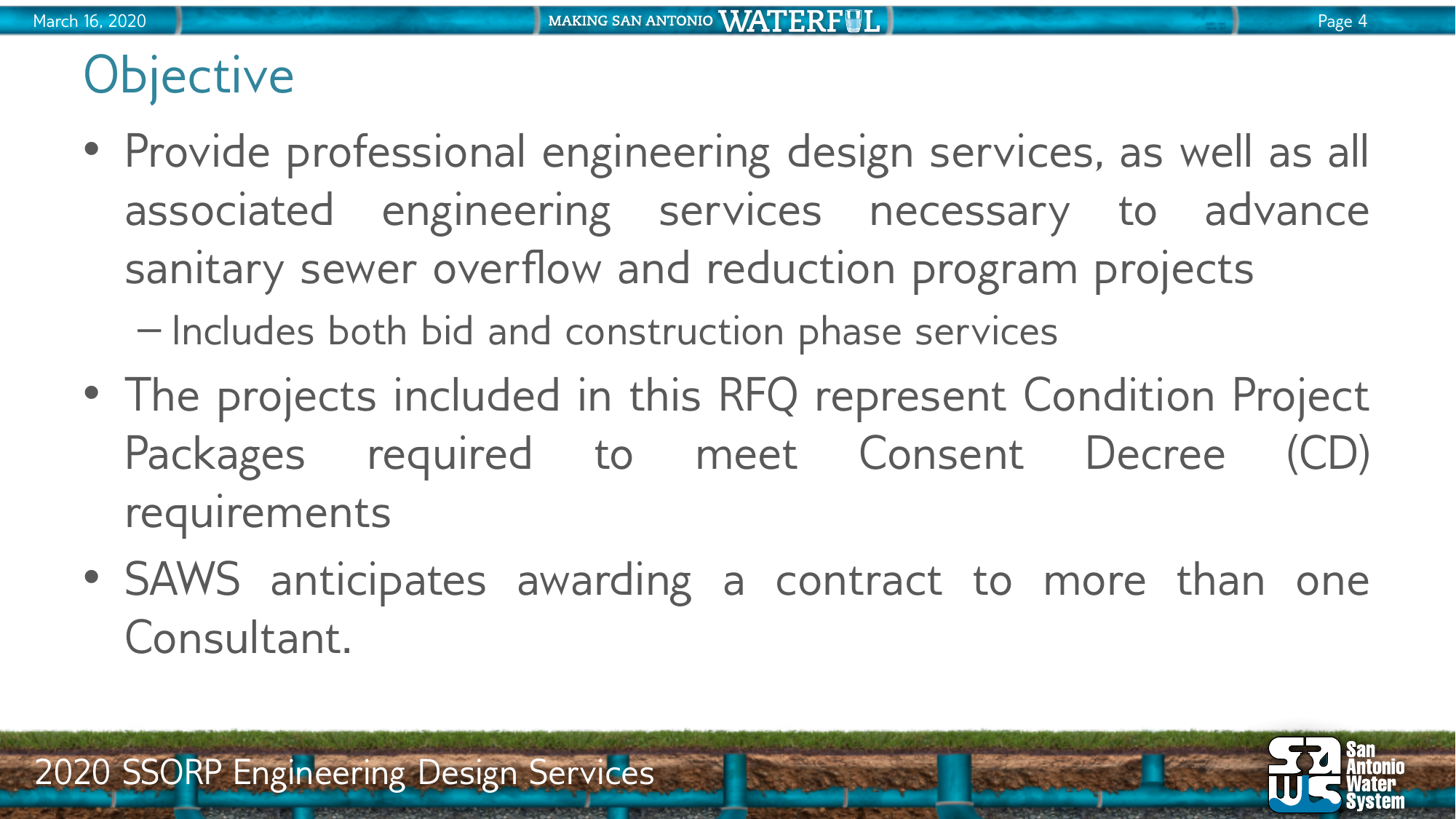

# Objective
Provide professional engineering design services, as well as all associated engineering services necessary to advance sanitary sewer overflow and reduction program projects
Includes both bid and construction phase services
The projects included in this RFQ represent Condition Project Packages required to meet Consent Decree (CD) requirements
SAWS anticipates awarding a contract to more than one Consultant.